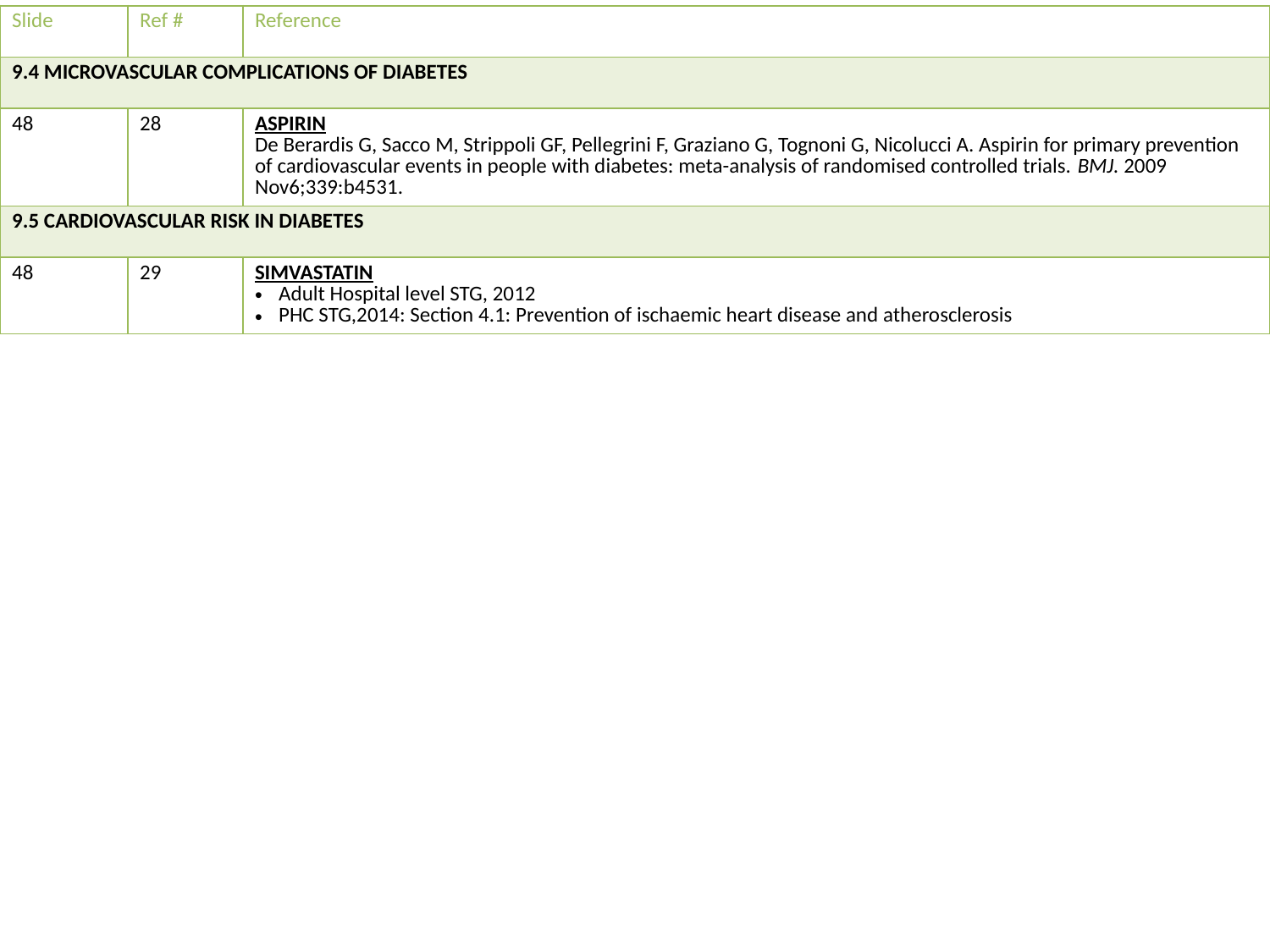

| Slide | Ref # | Reference |
| --- | --- | --- |
| 9.4 MICROVASCULAR COMPLICATIONS OF DIABETES |  |  |
| 48 | 28 | ASPIRIN De Berardis G, Sacco M, Strippoli GF, Pellegrini F, Graziano G, Tognoni G, Nicolucci A. Aspirin for primary prevention of cardiovascular events in people with diabetes: meta-analysis of randomised controlled trials. BMJ. 2009 Nov6;339:b4531. |
| 9.5 CARDIOVASCULAR RISK IN DIABETES |  |  |
| 48 | 29 | SIMVASTATIN Adult Hospital level STG, 2012 PHC STG,2014: Section 4.1: Prevention of ischaemic heart disease and atherosclerosis |